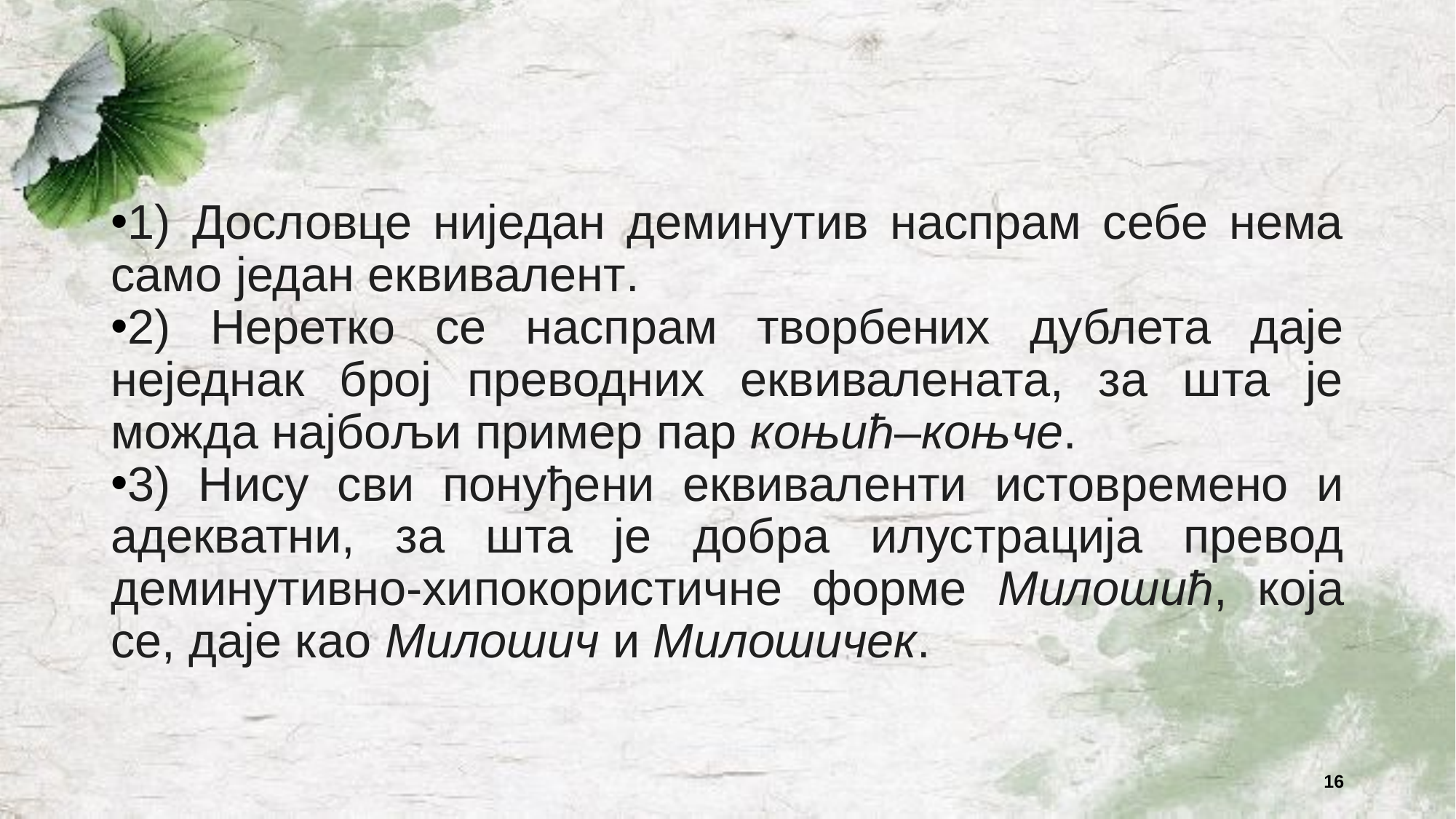

#
1) Дословце ниједан деминутив наспрам себе нема само један еквивалент.
2) Неретко се наспрам творбених дублета даје неједнак број преводних еквивалената, за шта је можда најбољи пример пар коњић–коњче.
3) Нису сви понуђени еквиваленти истовремено и адекватни, за шта је добра илустрација превод деминутивно-хипокористичне форме Милошић, која се, даје као Милошич и Милошичек.

16